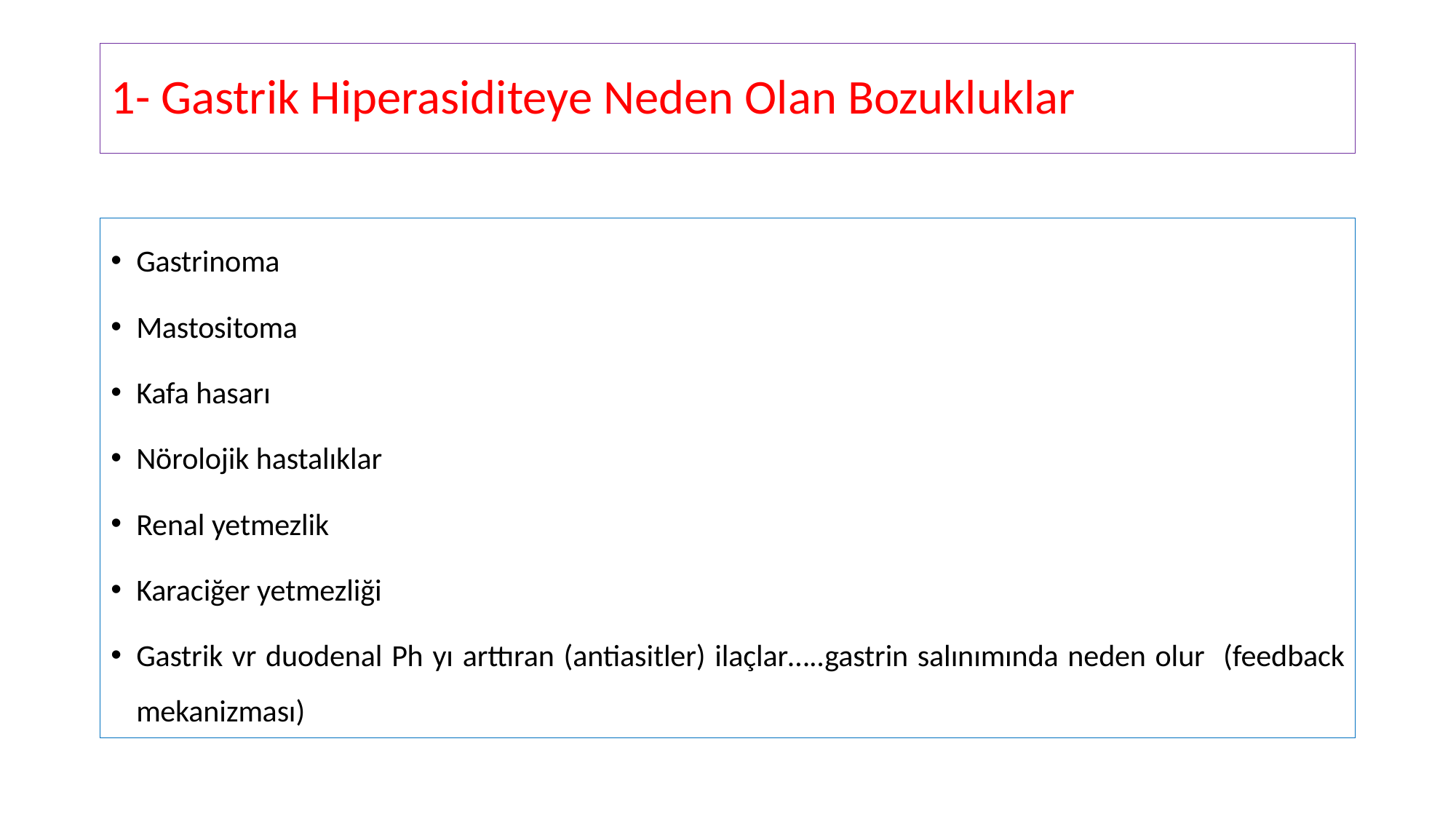

# 1- Gastrik Hiperasiditeye Neden Olan Bozukluklar
Gastrinoma
Mastositoma
Kafa hasarı
Nörolojik hastalıklar
Renal yetmezlik
Karaciğer yetmezliği
Gastrik vr duodenal Ph yı arttıran (antiasitler) ilaçlar…..gastrin salınımında neden olur  (feedback mekanizması)